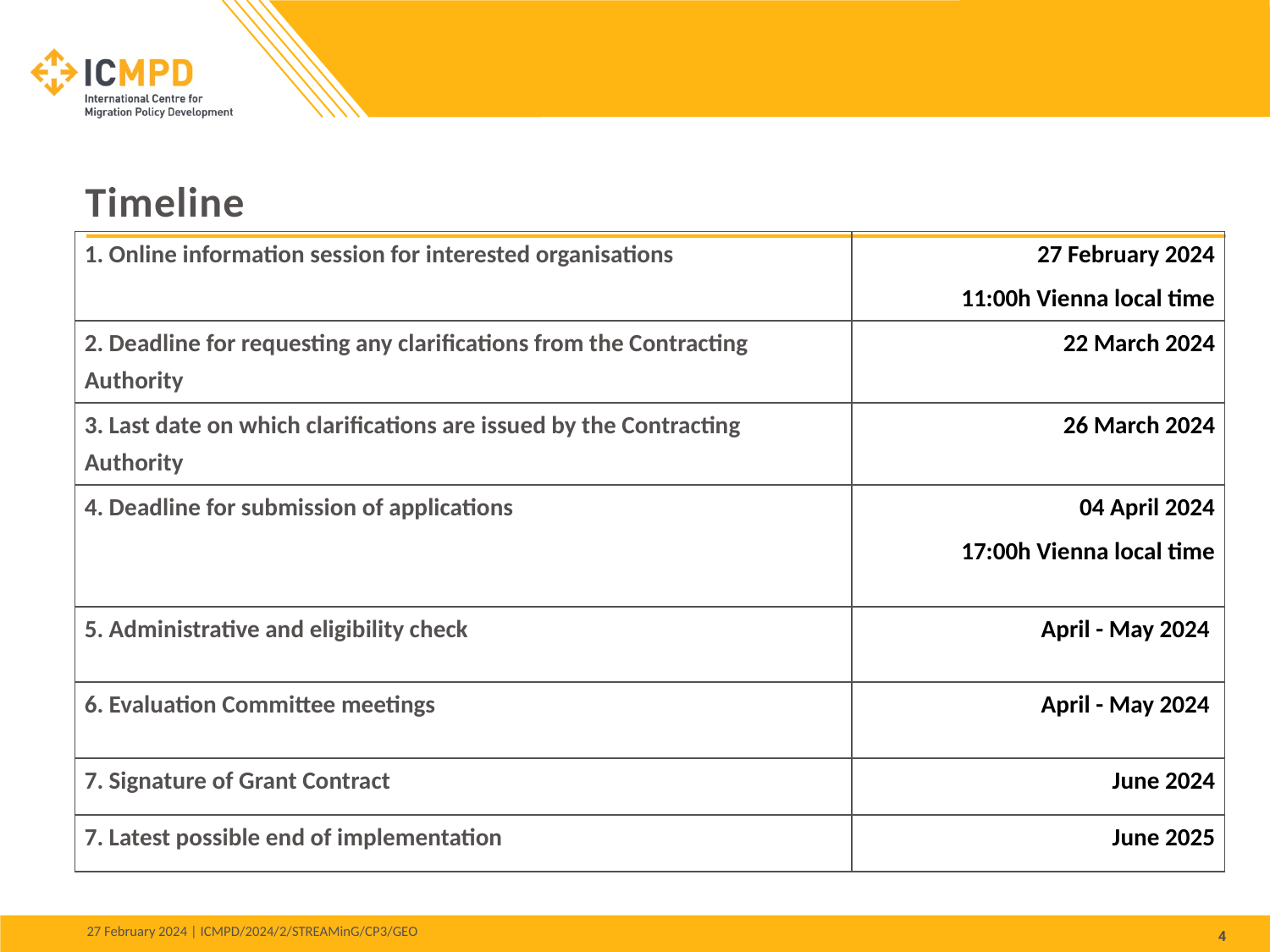

Timeline
| 1. Online information session for interested organisations | 27 February 2024 11:00h Vienna local time |
| --- | --- |
| 2. Deadline for requesting any clarifications from the Contracting Authority | 22 March 2024 |
| 3. Last date on which clarifications are issued by the Contracting Authority | 26 March 2024 |
| 4. Deadline for submission of applications | 04 April 2024 17:00h Vienna local time |
| 5. Administrative and eligibility check | April - May 2024 |
| 6. Evaluation Committee meetings | April - May 2024 |
| 7. Signature of Grant Contract | June 2024 |
| 7. Latest possible end of implementation | June 2025 |